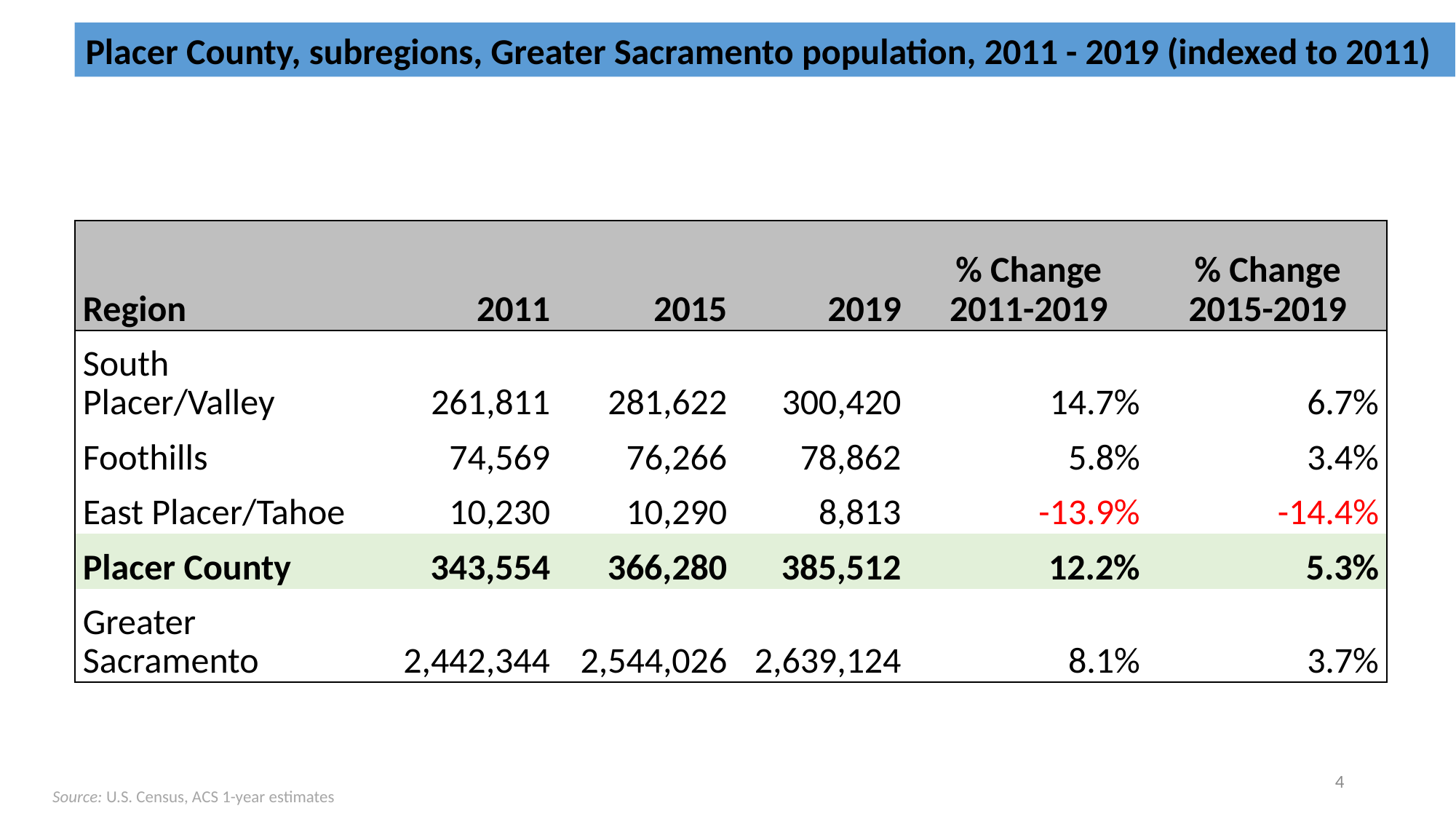

Placer County, subregions, Greater Sacramento population, 2011 - 2019 (indexed to 2011)
| Region | 2011 | 2015 | 2019 | % Change 2011-2019 | % Change 2015-2019 |
| --- | --- | --- | --- | --- | --- |
| South Placer/Valley | 261,811 | 281,622 | 300,420 | 14.7% | 6.7% |
| Foothills | 74,569 | 76,266 | 78,862 | 5.8% | 3.4% |
| East Placer/Tahoe | 10,230 | 10,290 | 8,813 | -13.9% | -14.4% |
| Placer County | 343,554 | 366,280 | 385,512 | 12.2% | 5.3% |
| Greater Sacramento | 2,442,344 | 2,544,026 | 2,639,124 | 8.1% | 3.7% |
4
Source: U.S. Census, ACS 1-year estimates